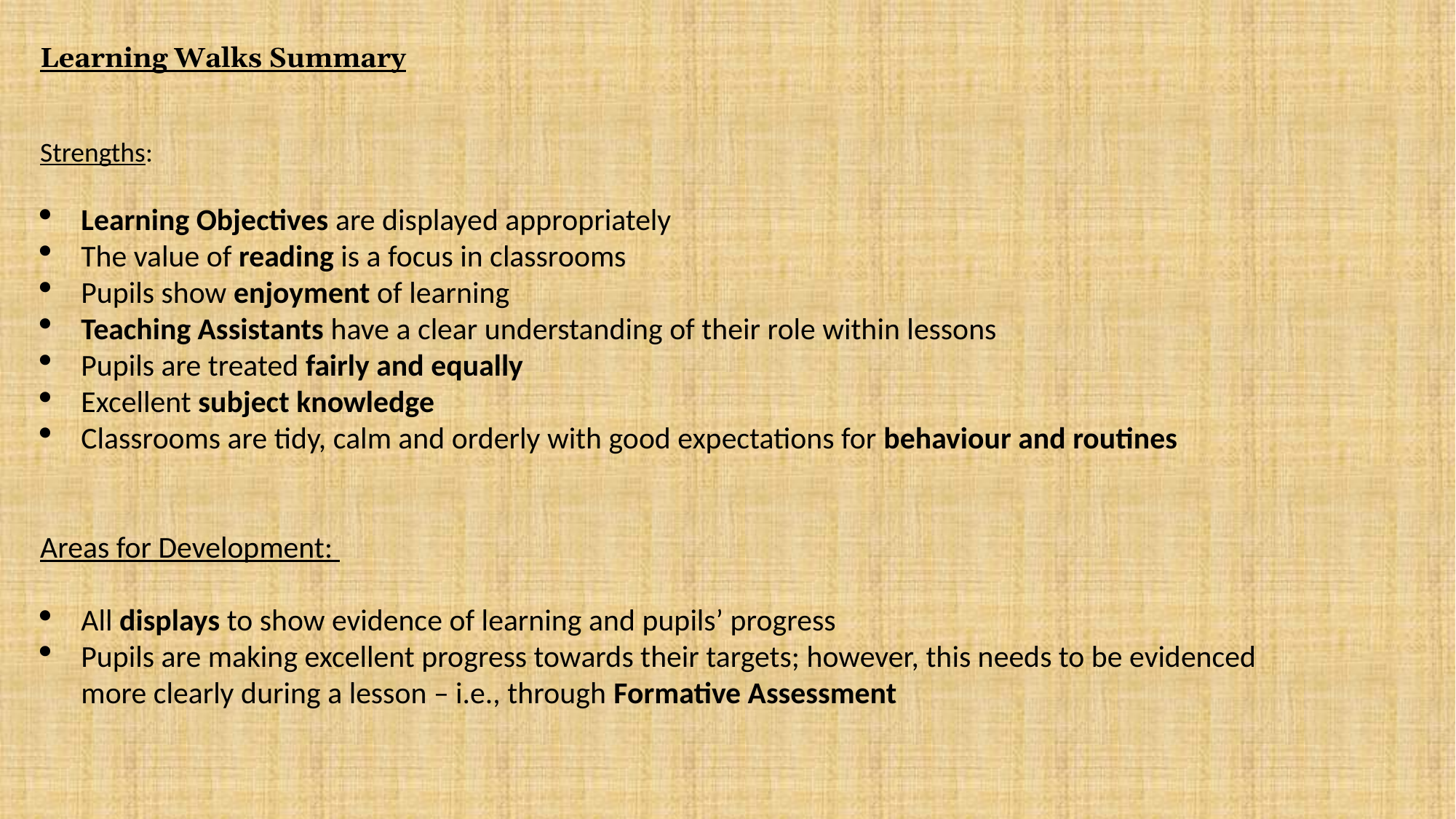

Learning Walks Summary
Strengths:

Learning Objectives are displayed appropriately
The value of reading is a focus in classrooms
Pupils show enjoyment of learning
Teaching Assistants have a clear understanding of their role within lessons
Pupils are treated fairly and equally
Excellent subject knowledge
Classrooms are tidy, calm and orderly with good expectations for behaviour and routines

Areas for Development:

All displays to show evidence of learning and pupils’ progress
Pupils are making excellent progress towards their targets; however, this needs to be evidenced more clearly during a lesson – i.e., through Formative Assessment